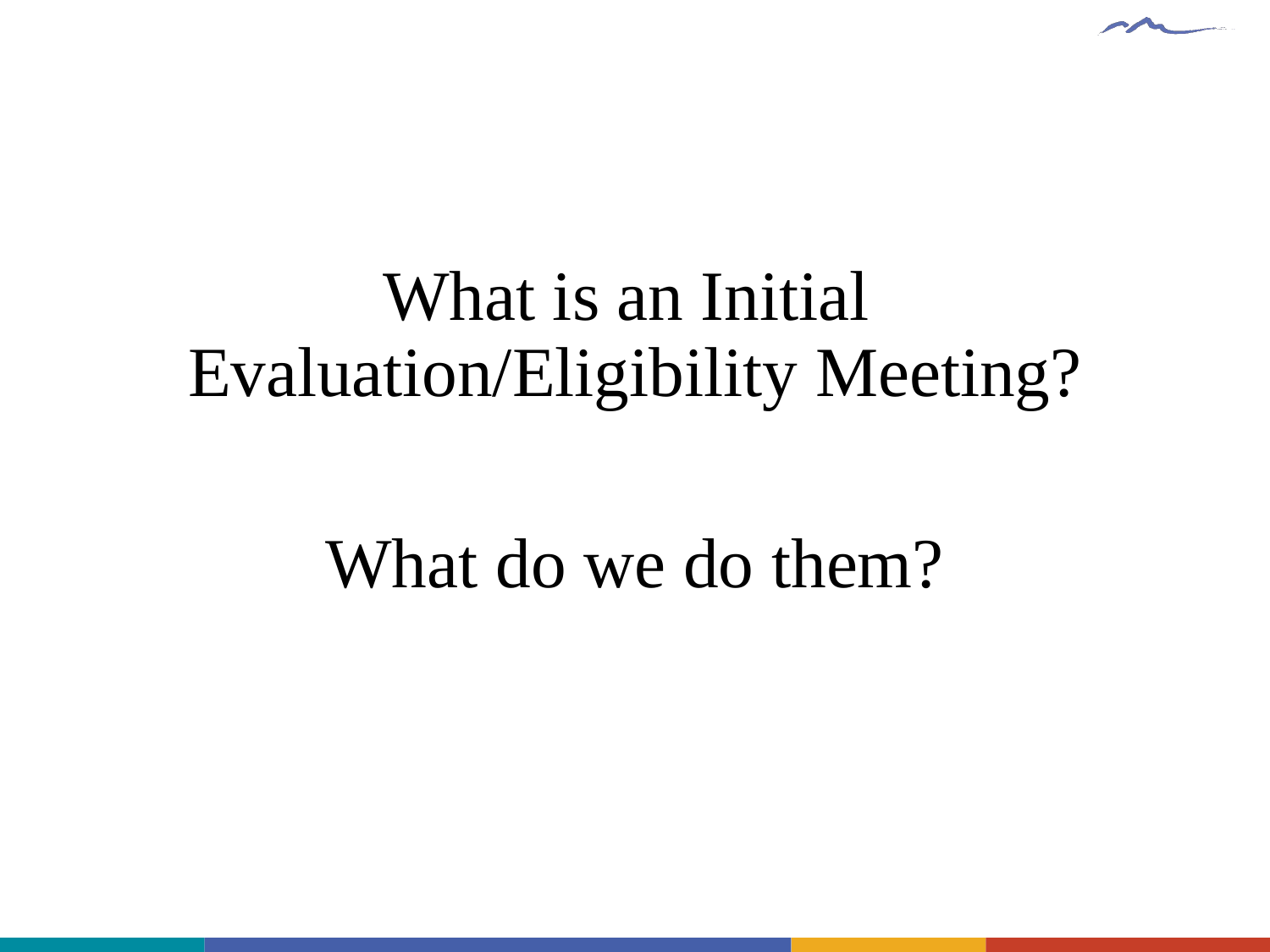

What is an Initial  Evaluation/Eligibility Meeting?

What do we do them?